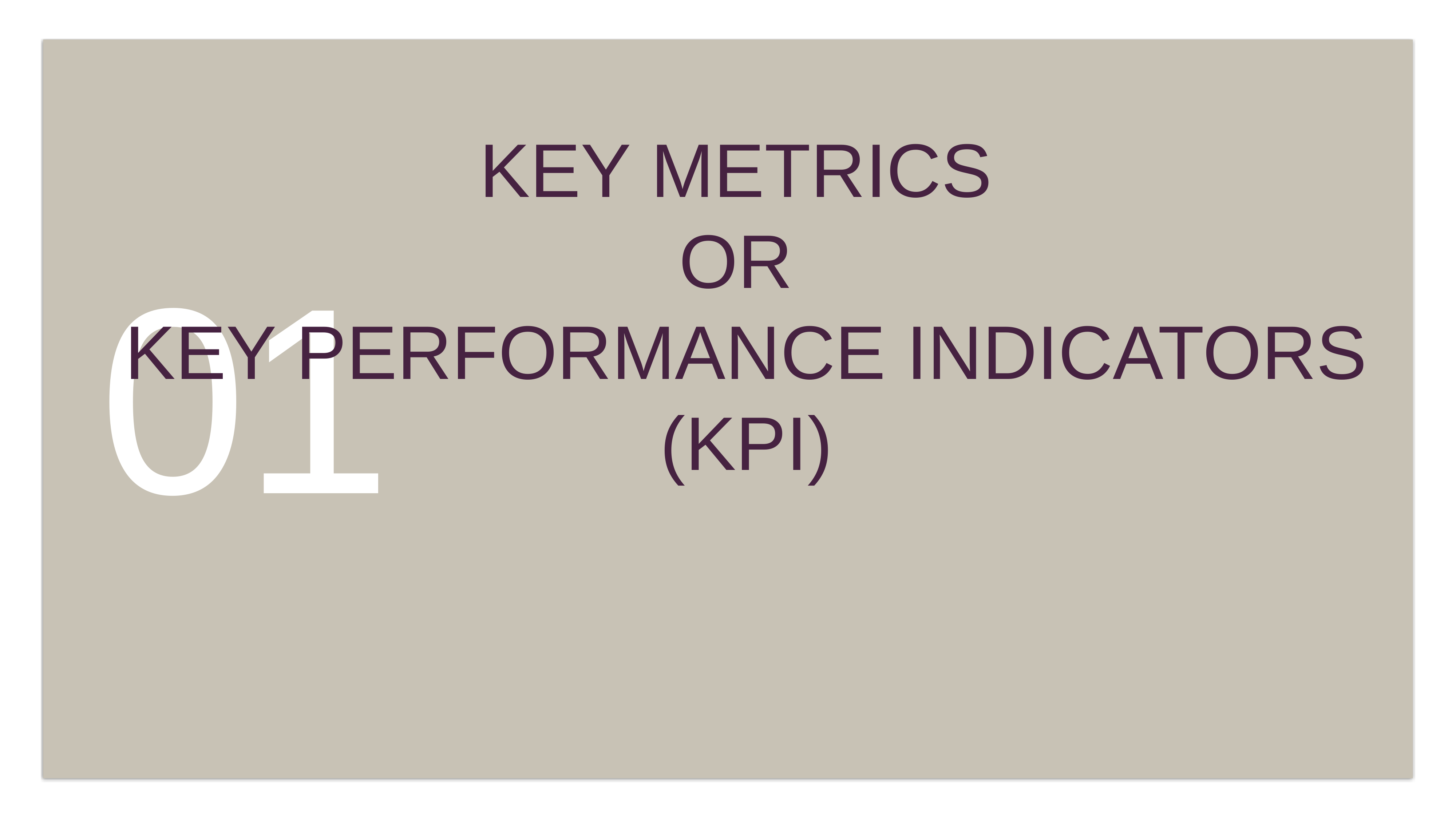

Key metrics
or
key performance indicators
(KPI)
01.